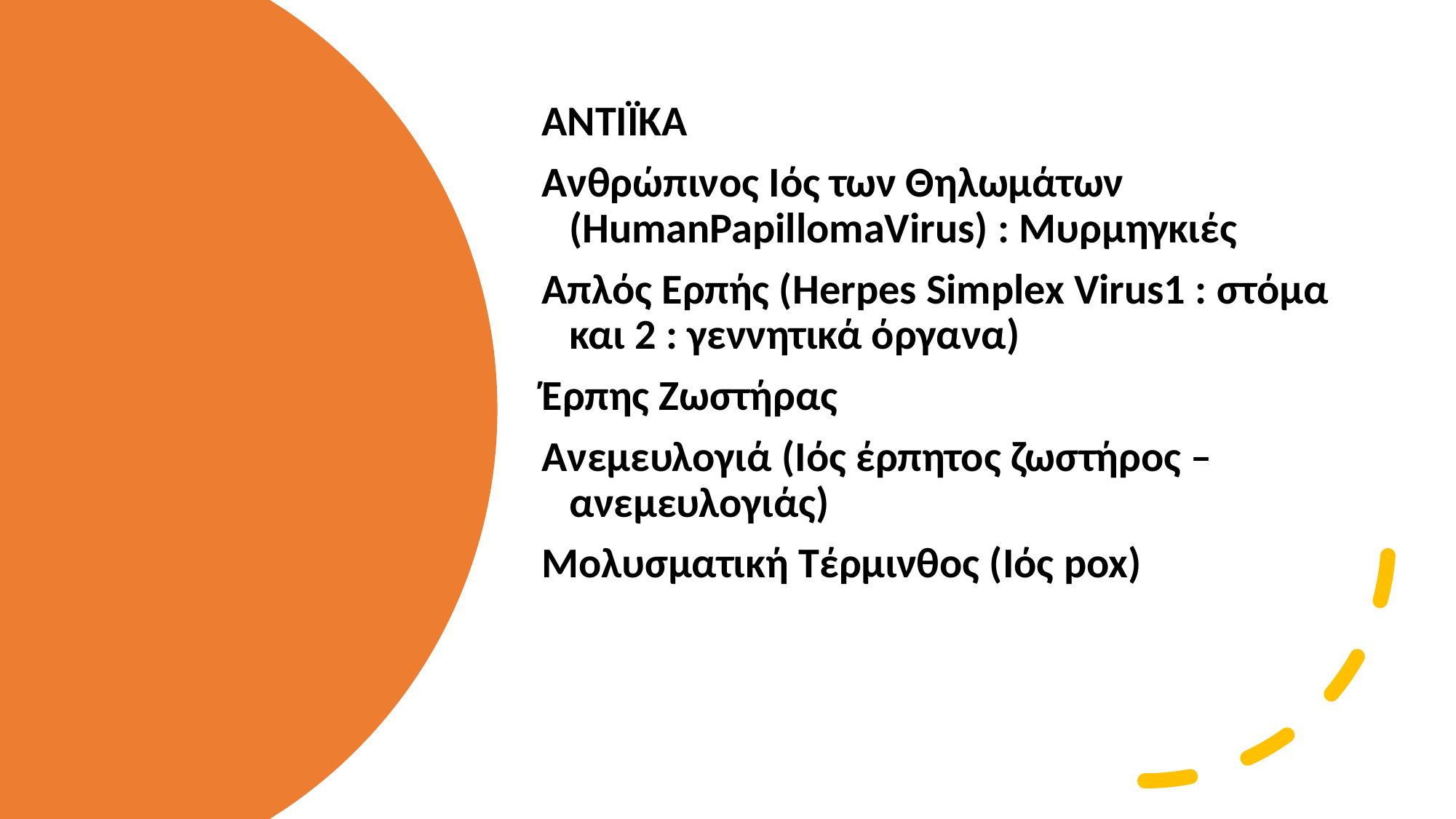

ΑΝΤΙΪΚΑ
Ανθρώπινος Ιός των Θηλωμάτων (HumanPapillomaVirus) : Μυρμηγκιές
Απλός Ερπής (Herpes Simplex Virus1 : στόμα και 2 : γεννητικά όργανα)
Έρπης Ζωστήρας
Ανεμευλογιά (Ιός έρπητος ζωστήρος – ανεμευλογιάς)
Μολυσματική Τέρμινθος (Ιός pox)